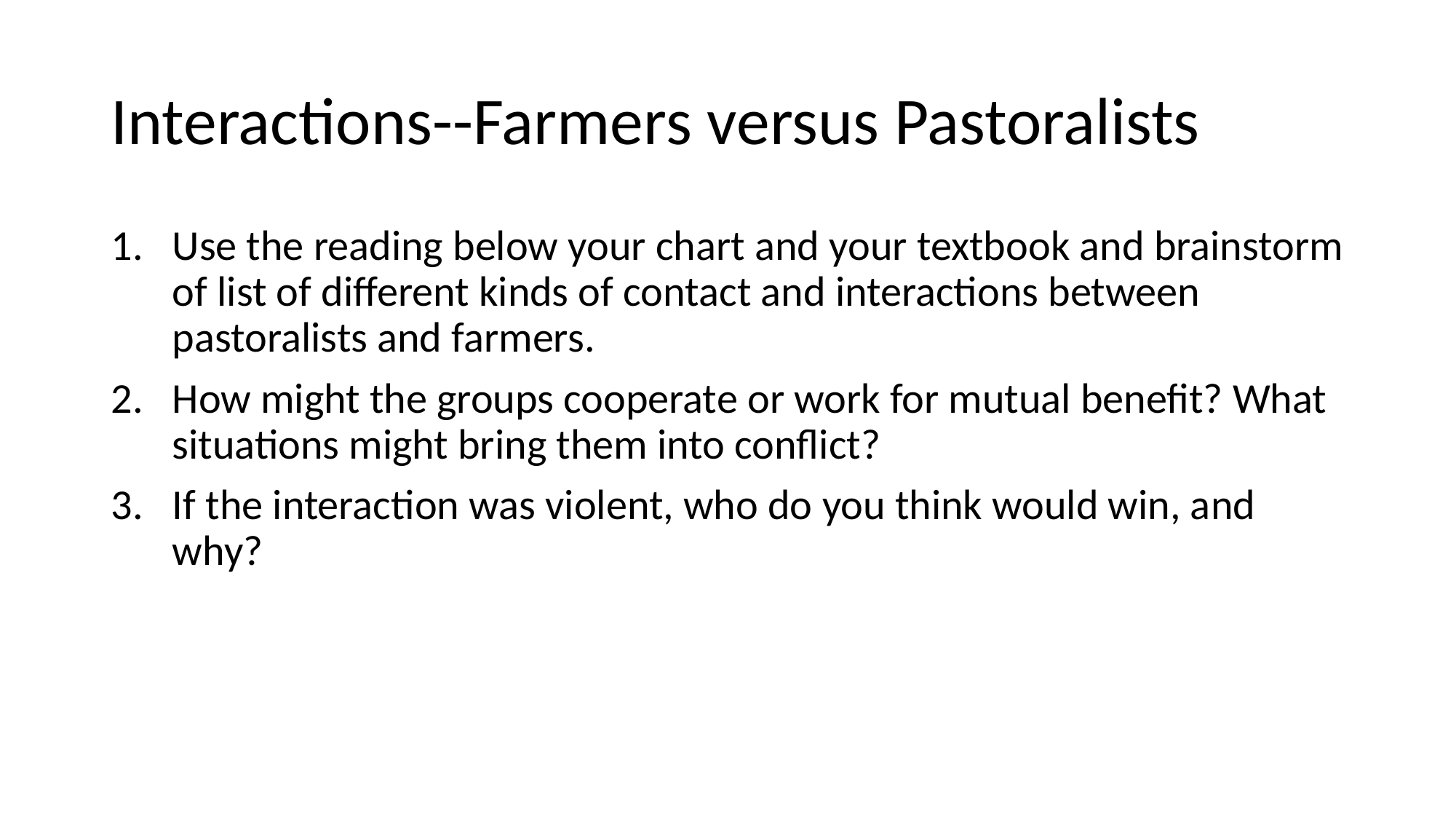

# Interactions--Farmers versus Pastoralists
Use the reading below your chart and your textbook and brainstorm of list of different kinds of contact and interactions between pastoralists and farmers.
How might the groups cooperate or work for mutual benefit? What situations might bring them into conflict?
If the interaction was violent, who do you think would win, and why?